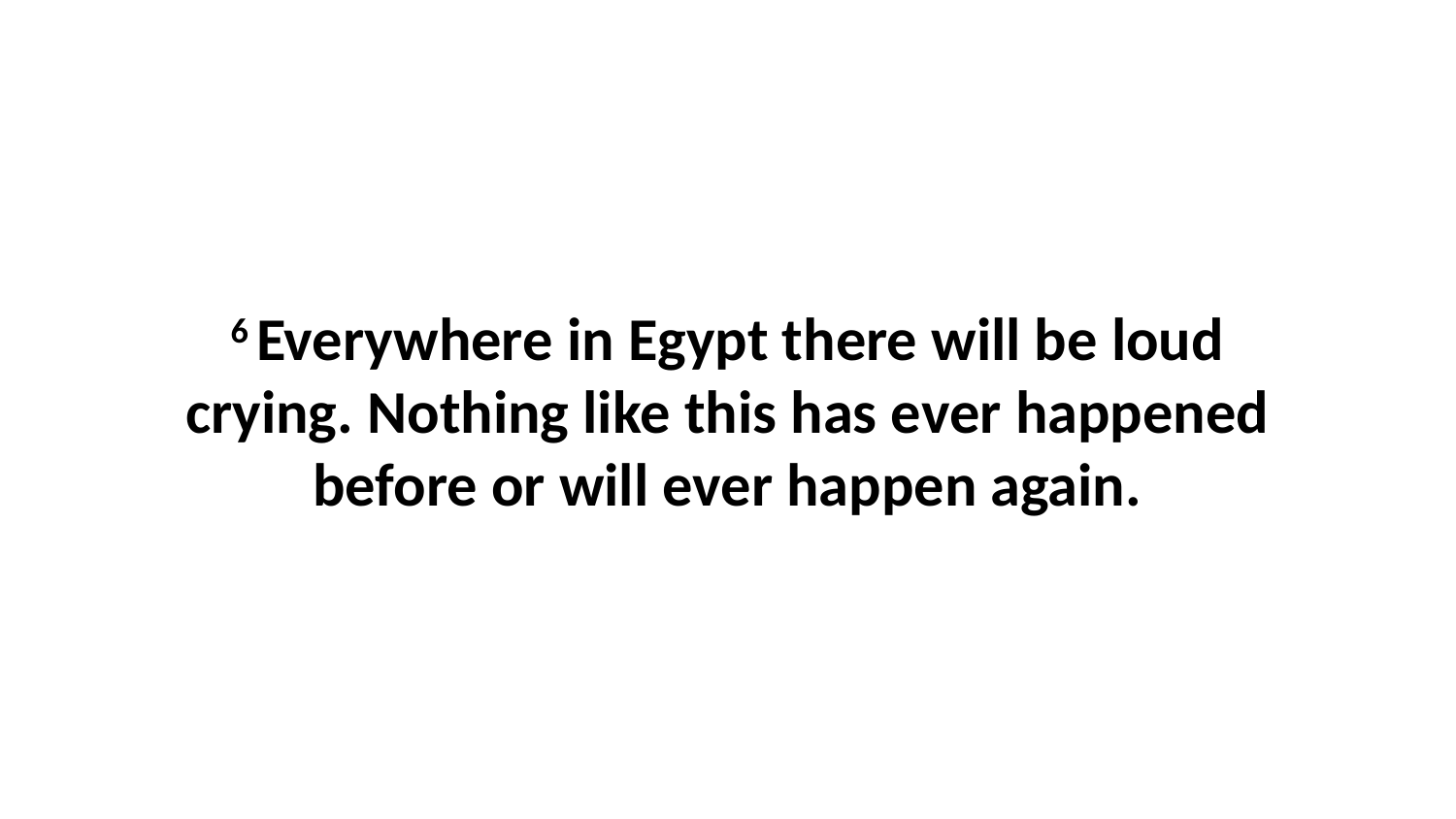

6 Everywhere in Egypt there will be loud crying. Nothing like this has ever happened before or will ever happen again.